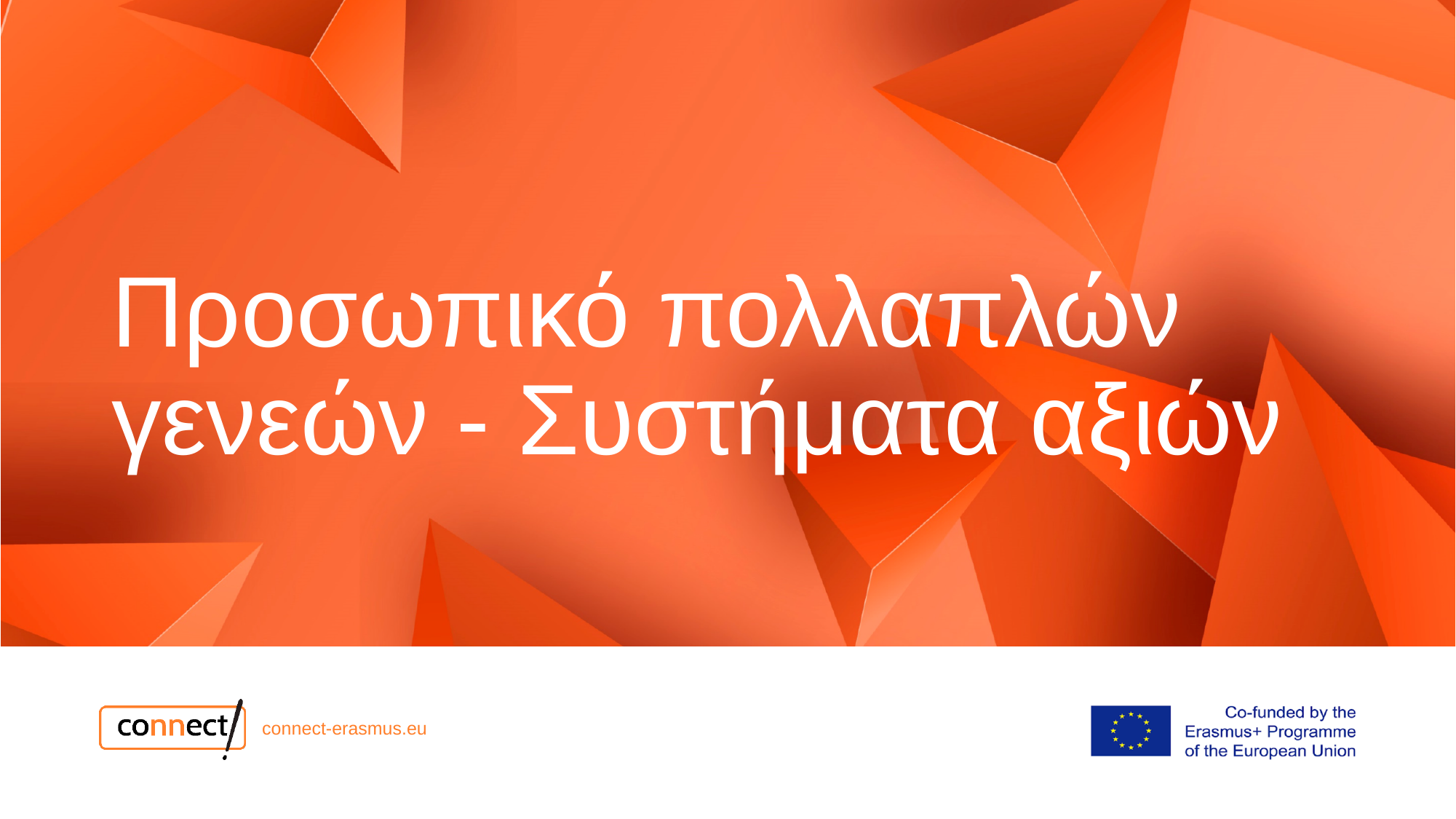

# Προσωπικό πολλαπλών γενεών - Συστήματα αξιών
connect-erasmus.eu